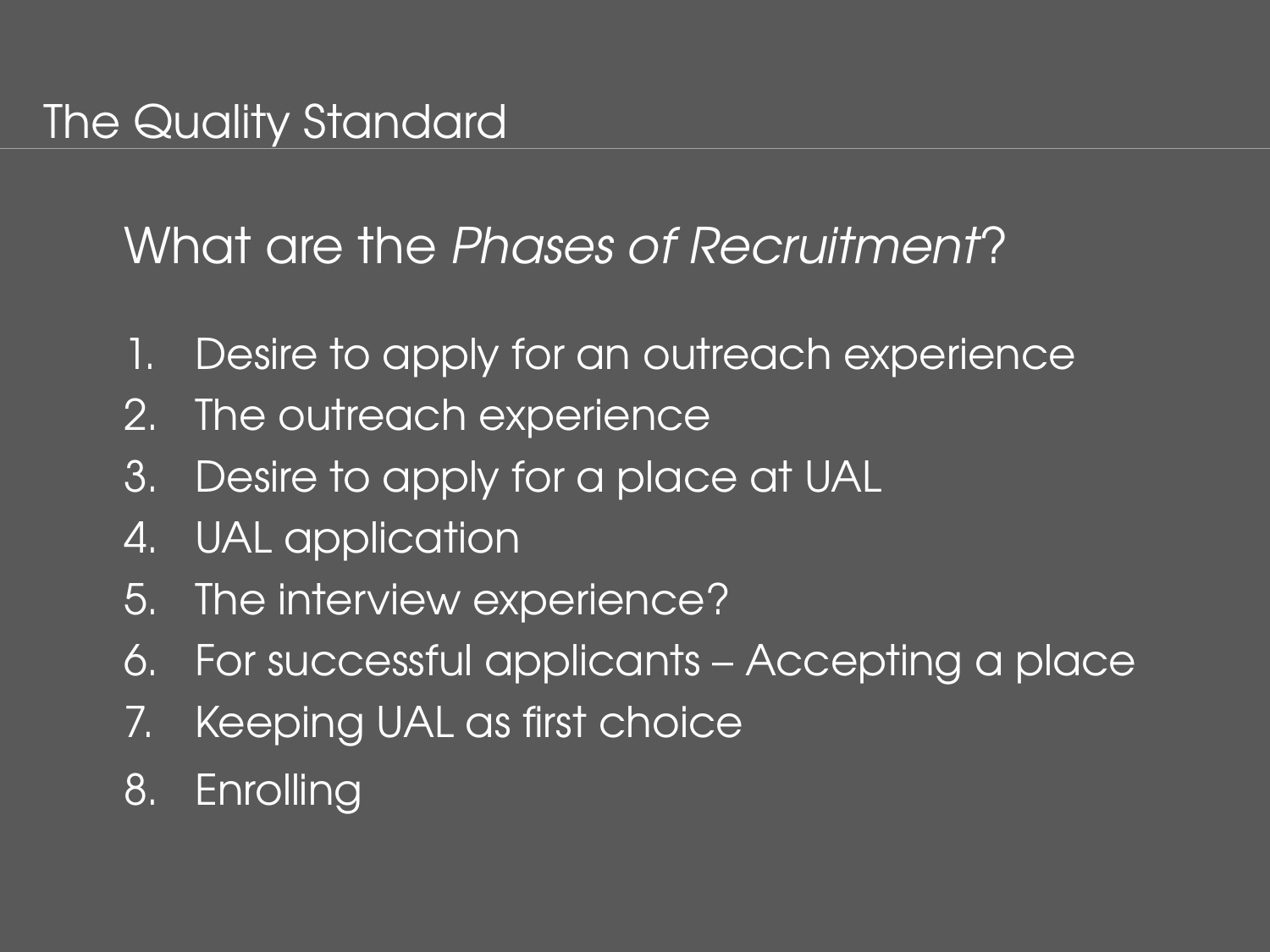

The Quality Standard

What are the Phases of Recruitment?
Desire to apply for an outreach experience
The outreach experience
Desire to apply for a place at UAL
UAL application
The interview experience?
For successful applicants – Accepting a place
Keeping UAL as first choice
Enrolling